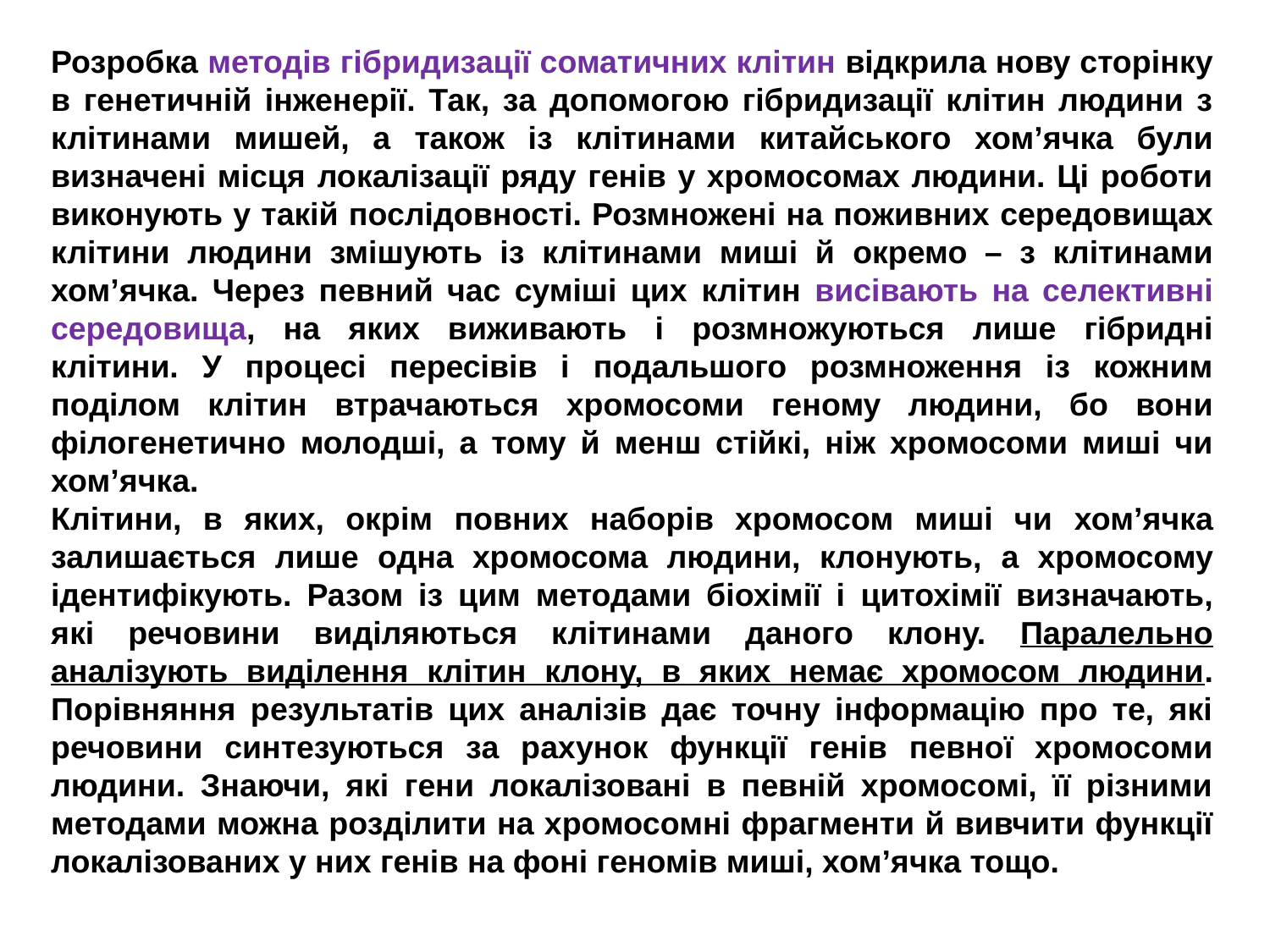

Розробка методів гібридизації соматичних клітин відкрила нову сторінку в генетичній інженерії. Так, за допомогою гібридизації клітин людини з клітинами мишей, а також із клітинами китайського хом’ячка були визначені місця локалізації ряду генів у хромосомах людини. Ці роботи виконують у такій послідовності. Розмножені на поживних середовищах клітини людини змішують із клітинами миші й окремо – з клітинами хом’ячка. Через певний час суміші цих клітин висівають на селективні середовища, на яких виживають і розмножуються лише гібридні клітини. У процесі пересівів і подальшого розмноження із кожним поділом клітин втрачаються хромосоми геному людини, бо вони філогенетично молодші, а тому й менш стійкі, ніж хромосоми миші чи хом’ячка.
Клітини, в яких, окрім повних наборів хромосом миші чи хом’ячка залишається лише одна хромосома людини, клонують, а хромосому ідентифікують. Разом із цим методами біохімії і цитохімії визначають, які речовини виділяються клітинами даного клону. Паралельно аналізують виділення клітин клону, в яких немає хромосом людини. Порівняння результатів цих аналізів дає точну інформацію про те, які речовини синтезуються за рахунок функції генів певної хромосоми людини. Знаючи, які гени локалізовані в певній хромосомі, її різними методами можна розділити на хромосомні фрагменти й вивчити функції локалізованих у них генів на фоні геномів миші, хом’ячка тощо.